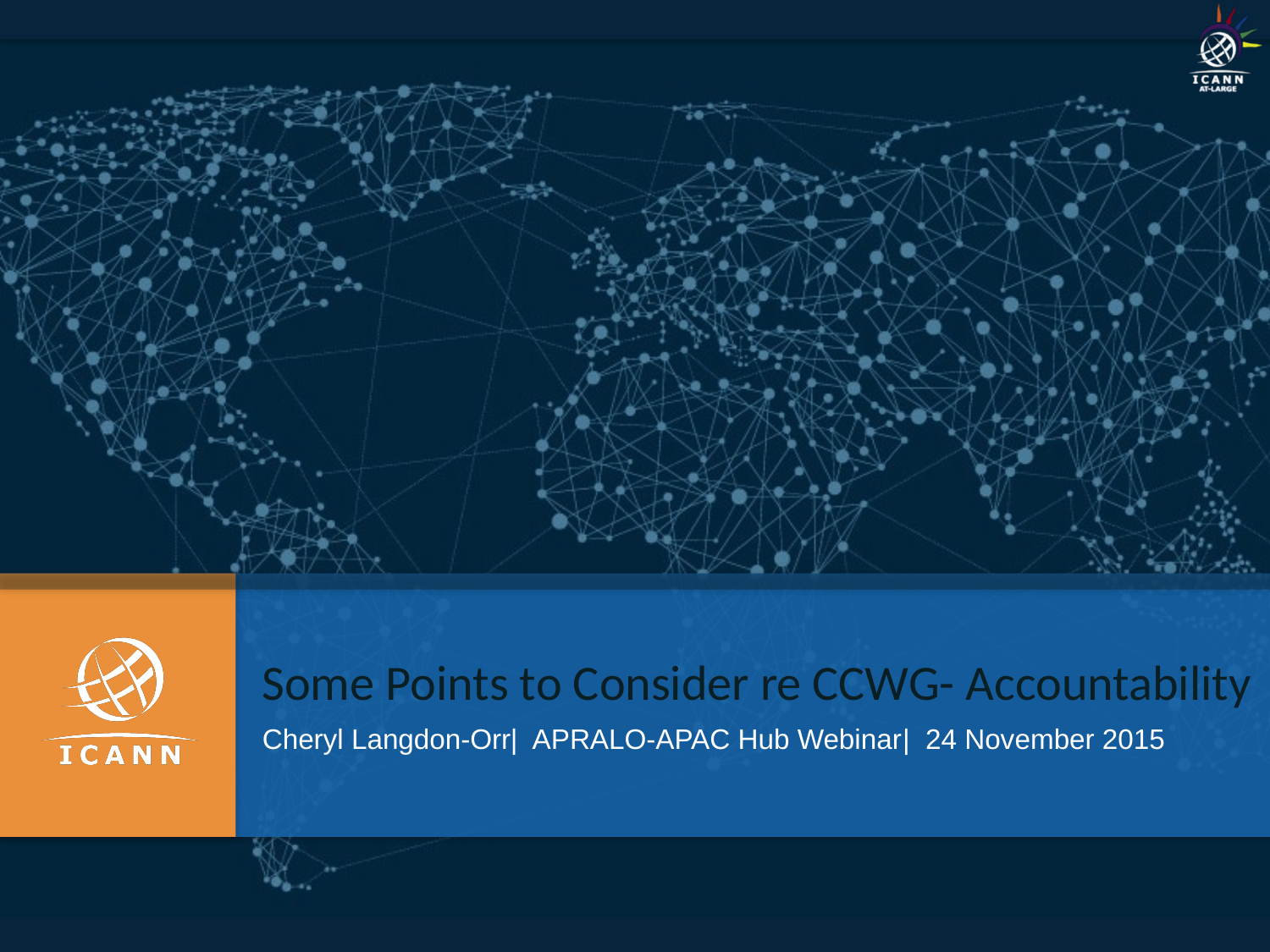

Some Points to Consider re CCWG- Accountability
Cheryl Langdon-Orr|  APRALO-APAC Hub Webinar|  24 November 2015